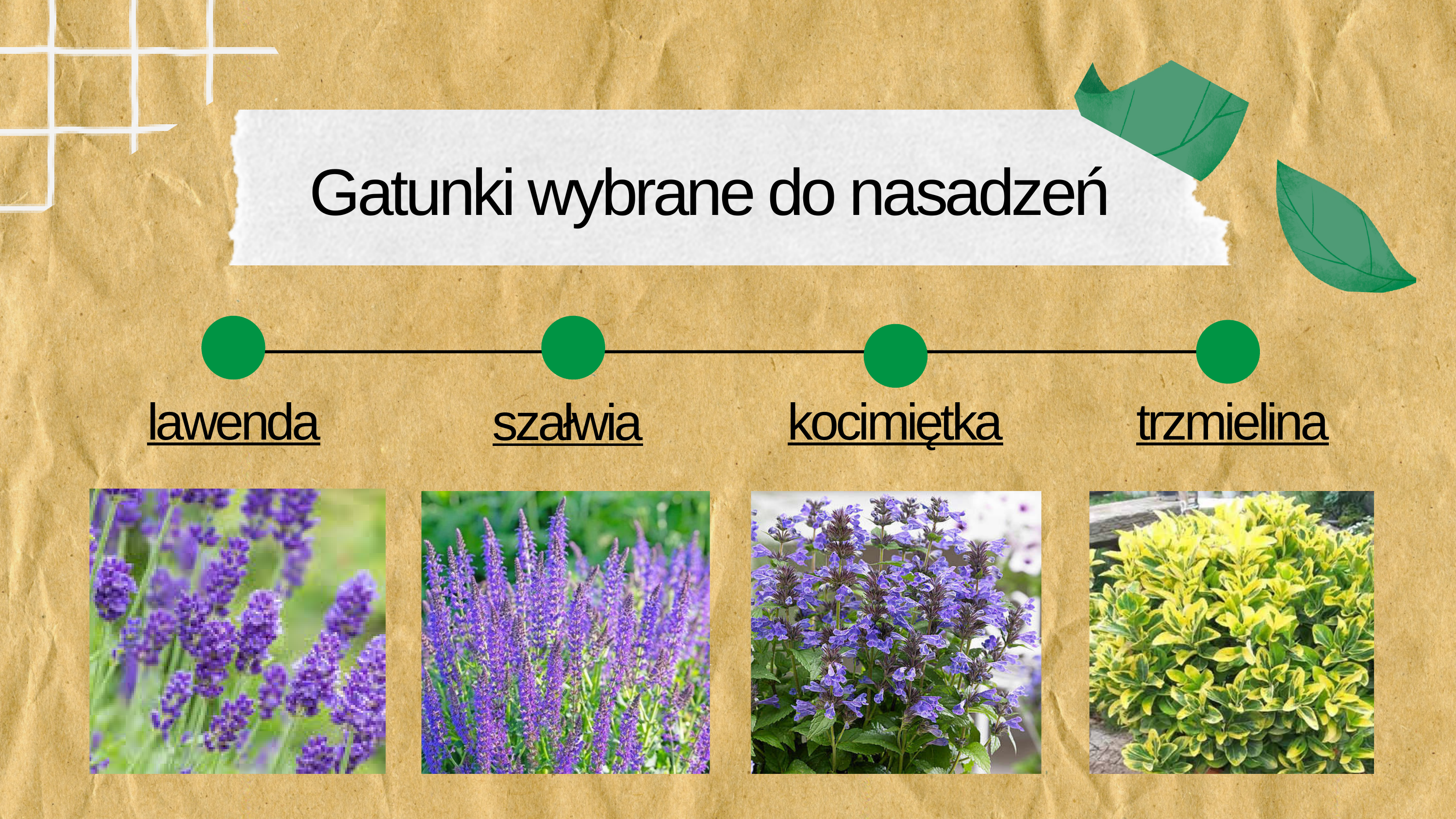

Gatunki wybrane do nasadzeń

lawenda
kocimiętka
trzmielina
szałwia